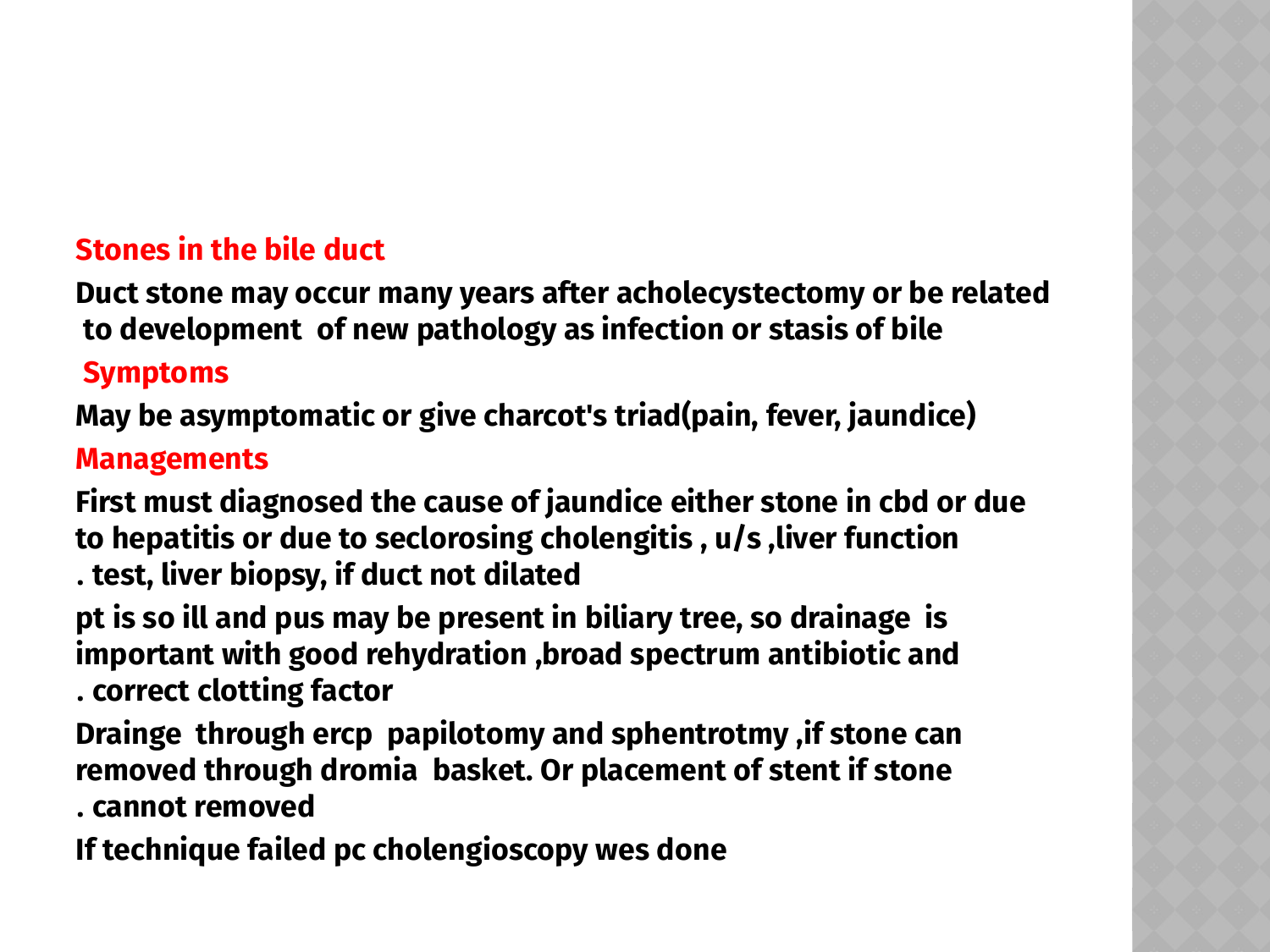

#
Stones in the bile duct
Duct stone may occur many years after acholecystectomy or be related to development  of new pathology as infection or stasis of bile
Symptoms
May be asymptomatic or give charcot's triad(pain, fever, jaundice)
Managements
First must diagnosed the cause of jaundice either stone in cbd or due to hepatitis or due to seclorosing cholengitis , u/s ,liver function test, liver biopsy, if duct not dilated .
pt is so ill and pus may be present in biliary tree, so drainage  is important with good rehydration ,broad spectrum antibiotic and correct clotting factor .
Drainge  through ercp  papilotomy and sphentrotmy ,if stone can removed through dromia  basket. Or placement of stent if stone cannot removed .
If technique failed pc cholengioscopy wes done